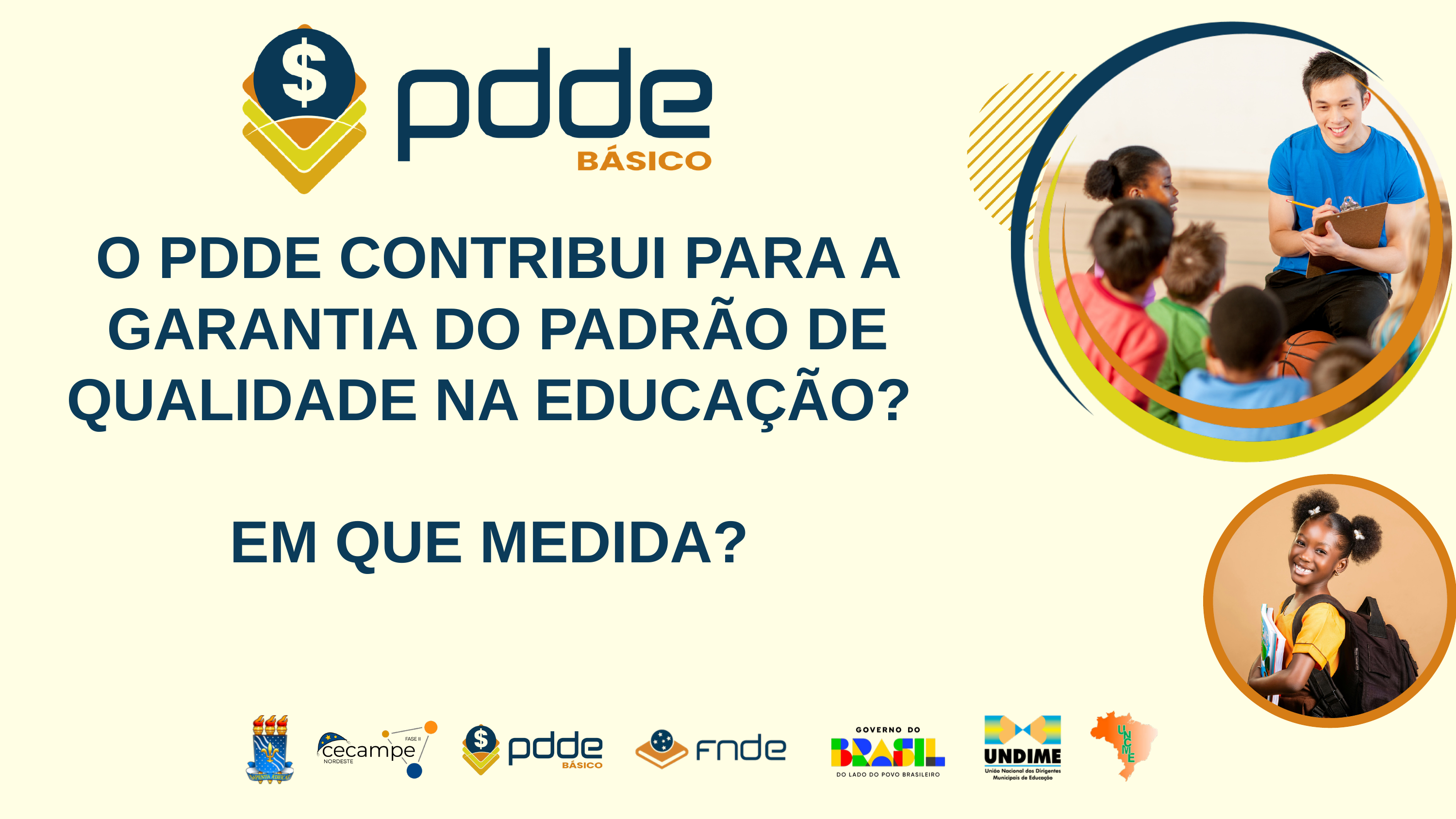

O PDDE CONTRIBUI PARA A GARANTIA DO PADRÃO DE QUALIDADE NA EDUCAÇÃO?

EM QUE MEDIDA?